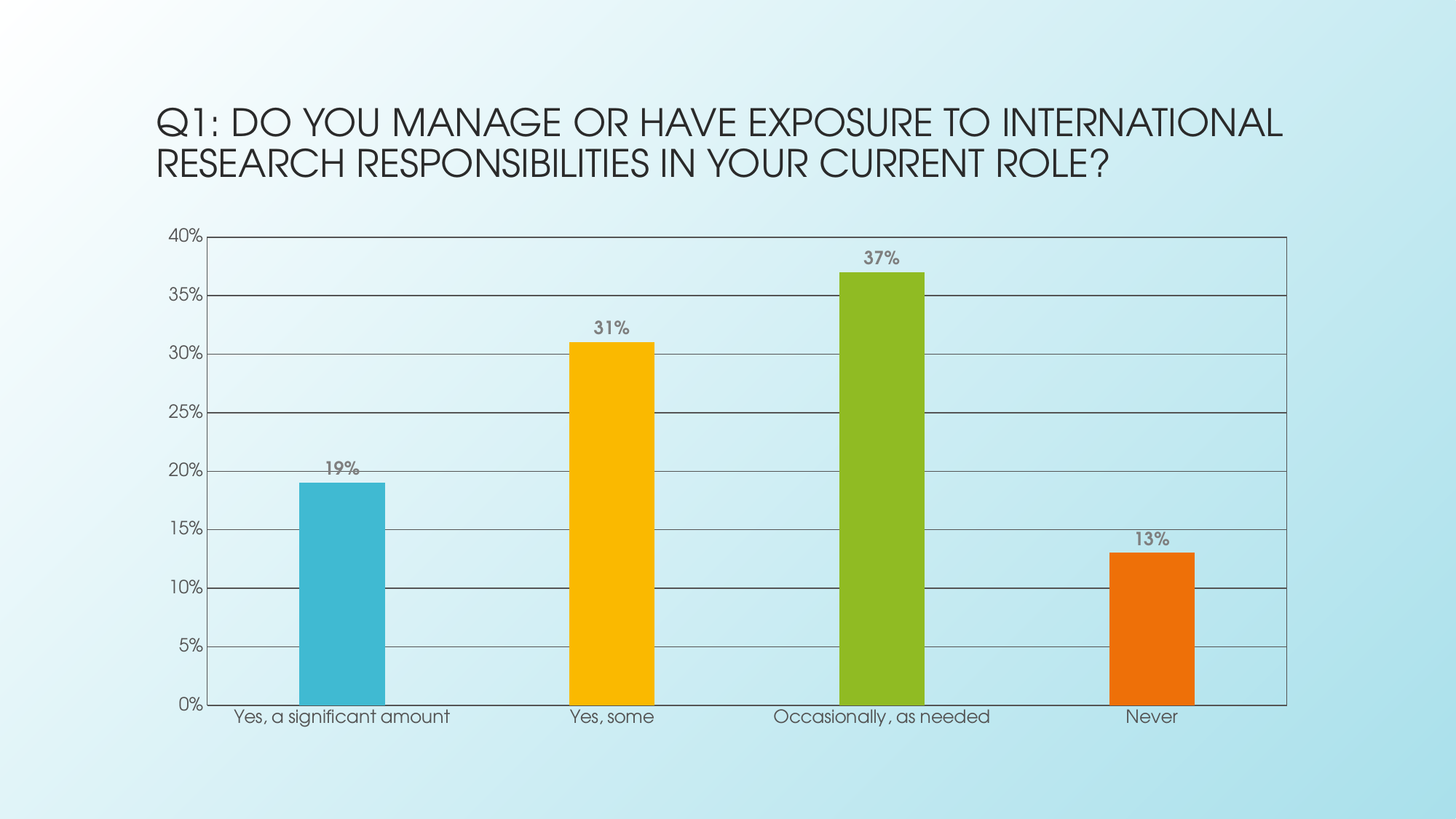

# Q1: Do you manage or have exposure to international research responsibilities in your current role?

### Chart

| Category | Percentage of 1,021 responses |
|---|---|
| Yes, a significant amount | 0.19 |
| Yes, some | 0.31 |
| Occasionally, as needed | 0.37 |
| Never | 0.13 |